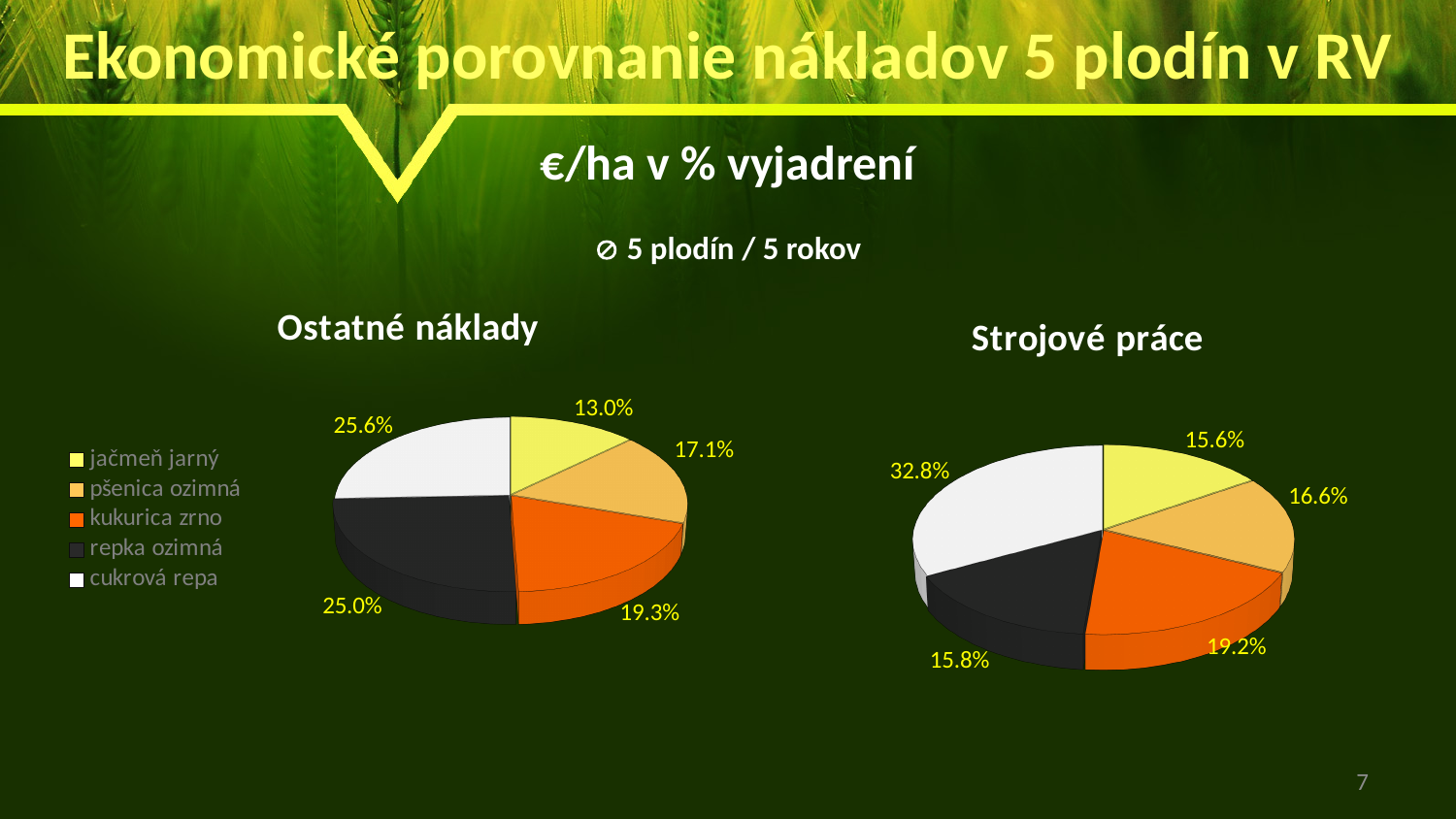

# Ekonomické porovnanie nákladov 5 plodín v RV
€/ha v % vyjadrení
∅ 5 plodín / 5 rokov

[unsupported chart]

[unsupported chart]

7